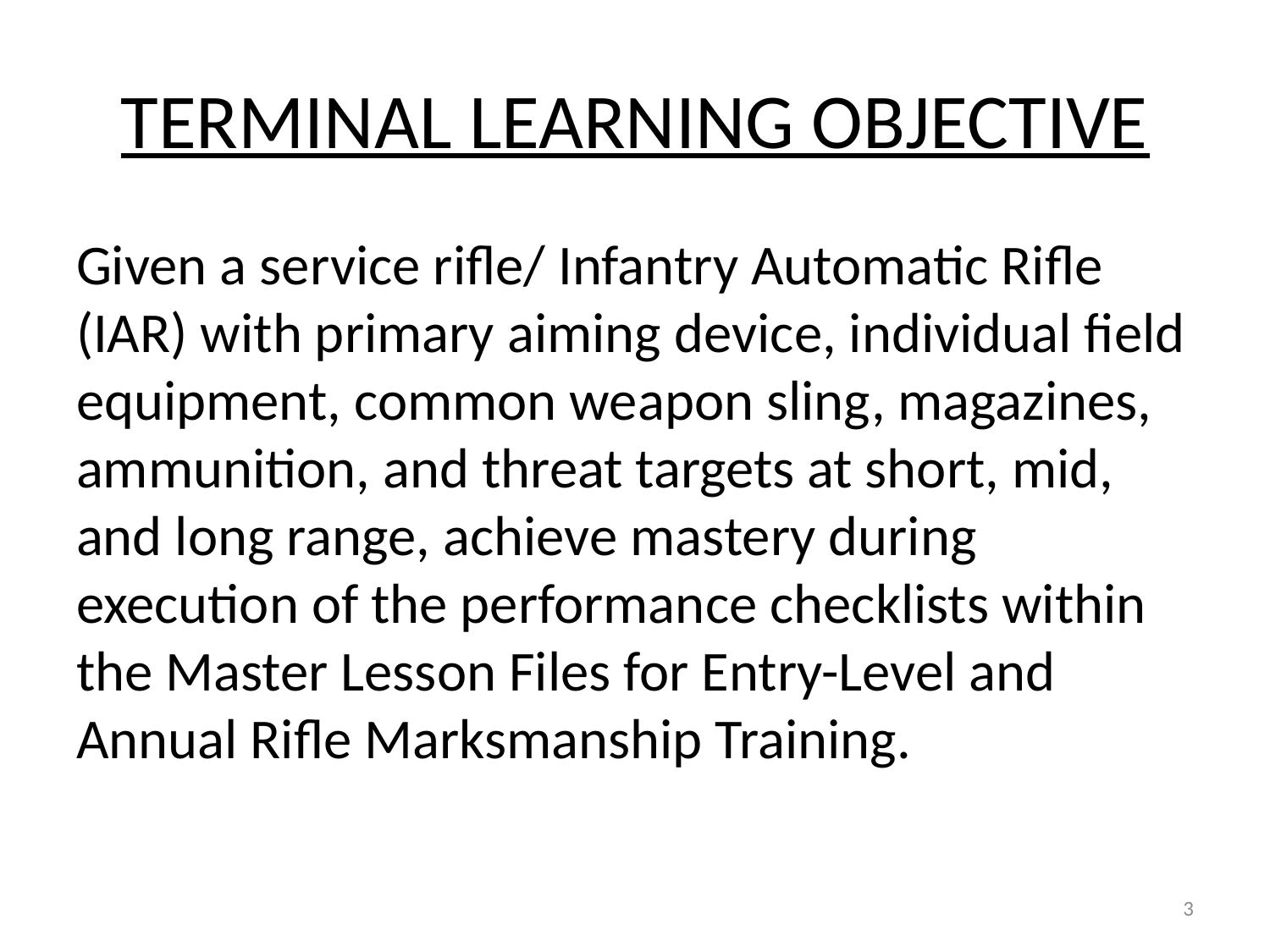

# TERMINAL LEARNING OBJECTIVE
Given a service rifle/ Infantry Automatic Rifle (IAR) with primary aiming device, individual field equipment, common weapon sling, magazines, ammunition, and threat targets at short, mid, and long range, achieve mastery during execution of the performance checklists within the Master Lesson Files for Entry-Level and Annual Rifle Marksmanship Training.
3